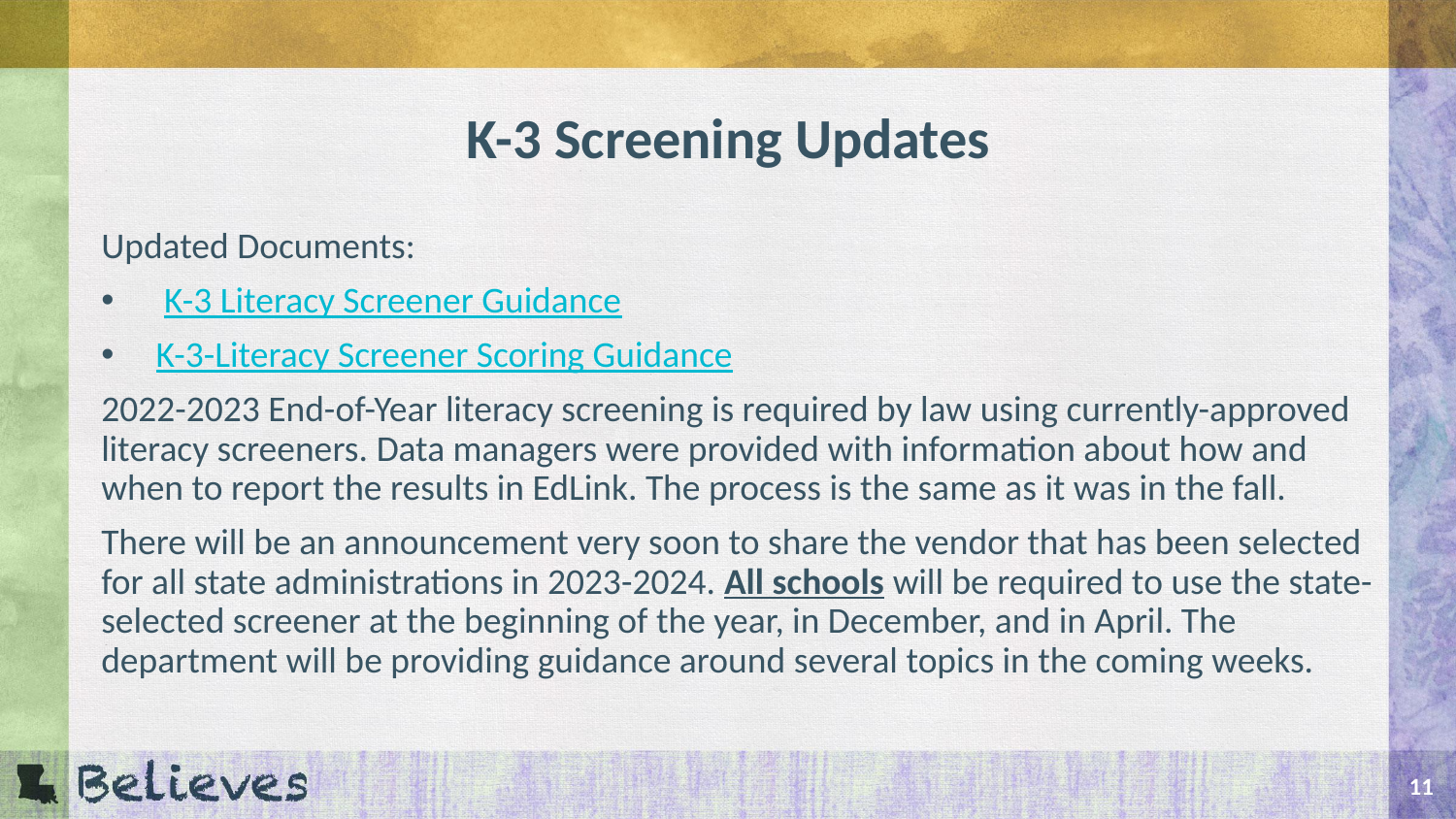

# K-3 Screening Updates
Updated Documents:
 K-3 Literacy Screener Guidance
K-3-Literacy Screener Scoring Guidance
2022-2023 End-of-Year literacy screening is required by law using currently-approved literacy screeners. Data managers were provided with information about how and when to report the results in EdLink. The process is the same as it was in the fall.
There will be an announcement very soon to share the vendor that has been selected for all state administrations in 2023-2024. All schools will be required to use the state-selected screener at the beginning of the year, in December, and in April. The department will be providing guidance around several topics in the coming weeks.